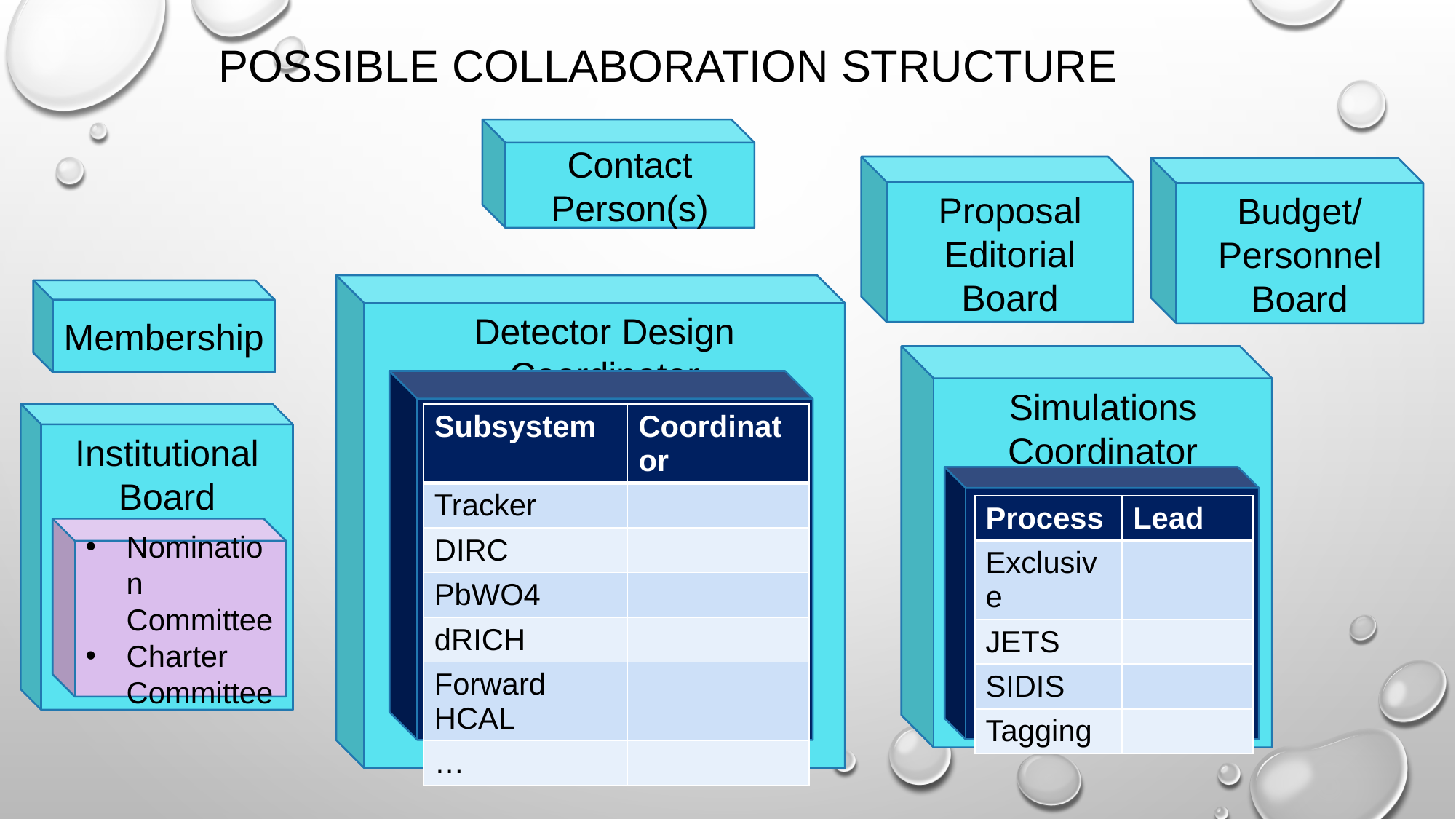

# Possible Collaboration Structure
Contact Person(s)
Proposal Editorial Board
Budget/ Personnel
Board
Detector Design Coordinator
Membership
Simulations Coordinator

Institutional Board
| Subsystem | Coordinator |
| --- | --- |
| Tracker |  |
| DIRC |  |
| PbWO4 |  |
| dRICH |  |
| Forward HCAL |  |
| … |  |

| Process | Lead |
| --- | --- |
| Exclusive |  |
| JETS |  |
| SIDIS |  |
| Tagging |  |
Nomination Committee
Charter Committee